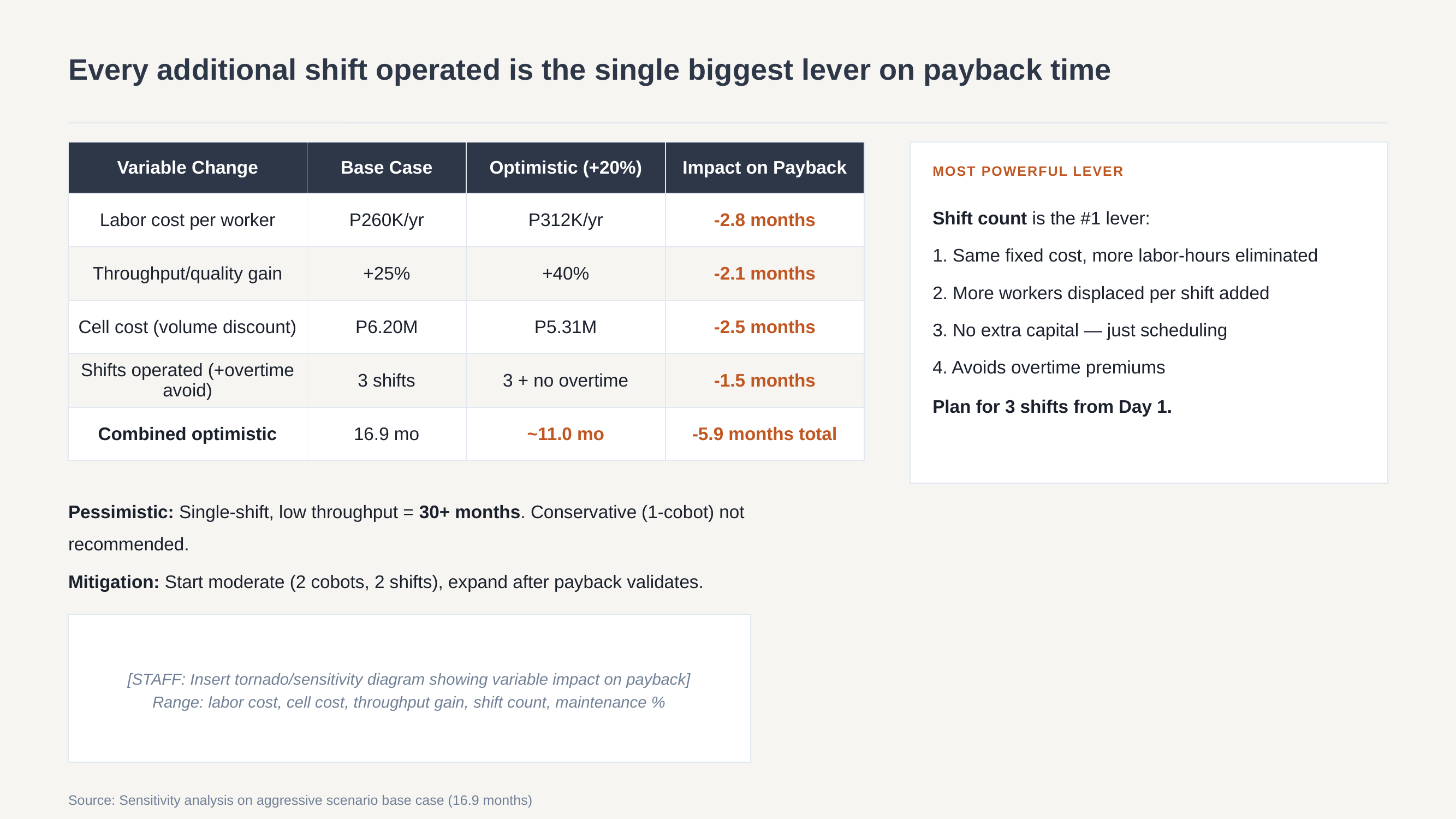

Every additional shift operated is the single biggest lever on payback time

| Variable Change | Base Case | Optimistic (+20%) | Impact on Payback |
| --- | --- | --- | --- |
| Labor cost per worker | P260K/yr | P312K/yr | -2.8 months |
| Throughput/quality gain | +25% | +40% | -2.1 months |
| Cell cost (volume discount) | P6.20M | P5.31M | -2.5 months |
| Shifts operated (+overtime avoid) | 3 shifts | 3 + no overtime | -1.5 months |
| Combined optimistic | 16.9 mo | ~11.0 mo | -5.9 months total |

MOST POWERFUL LEVER
Shift count is the #1 lever:
1. Same fixed cost, more labor-hours eliminated
2. More workers displaced per shift added
3. No extra capital — just scheduling
4. Avoids overtime premiums
Plan for 3 shifts from Day 1.
Pessimistic: Single-shift, low throughput = 30+ months. Conservative (1-cobot) not recommended.
Mitigation: Start moderate (2 cobots, 2 shifts), expand after payback validates.

[STAFF: Insert tornado/sensitivity diagram showing variable impact on payback]
Range: labor cost, cell cost, throughput gain, shift count, maintenance %
Source: Sensitivity analysis on aggressive scenario base case (16.9 months)